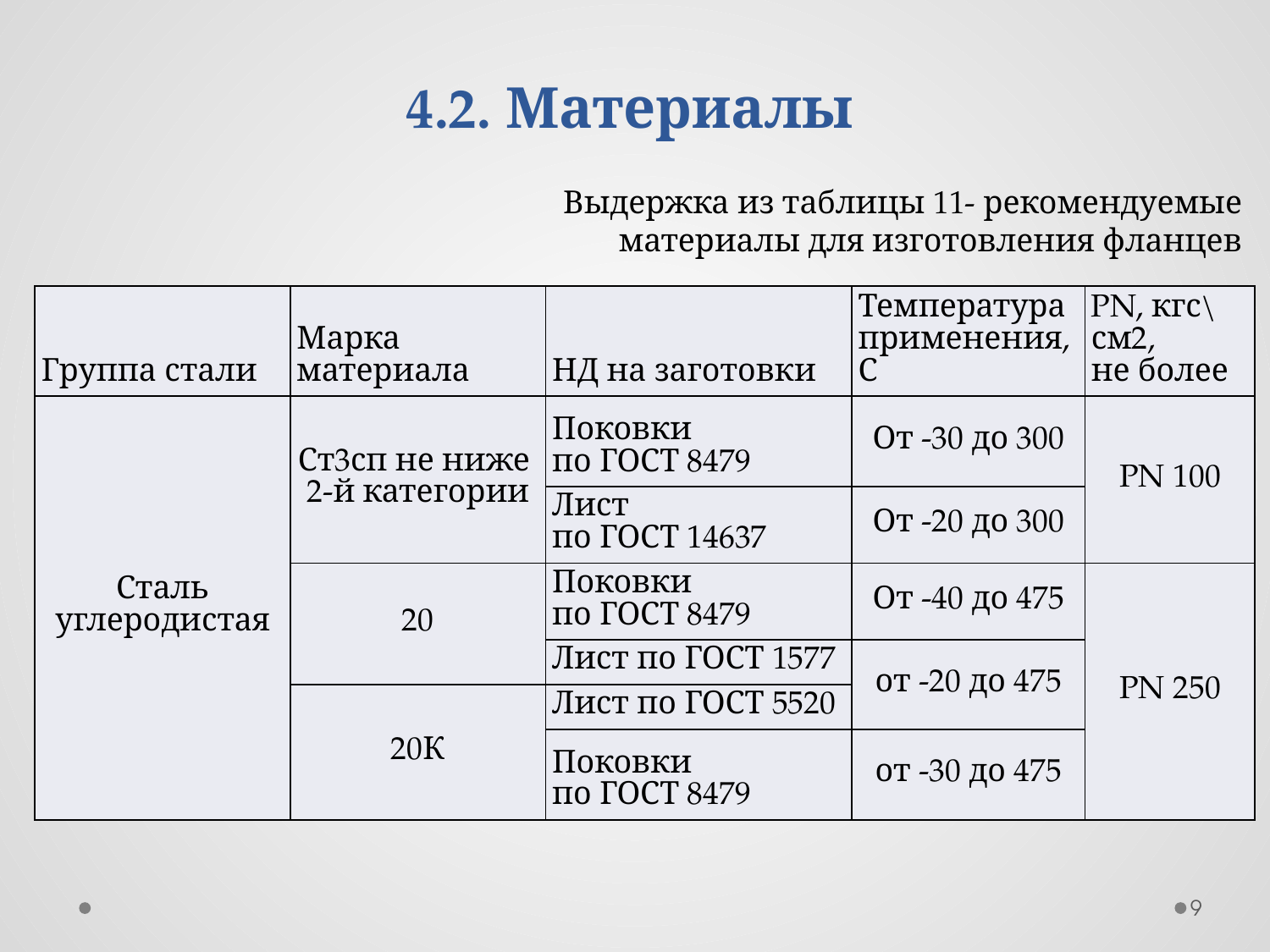

# 4.2. Материалы
Выдержка из таблицы 11- рекомендуемые материалы для изготовления фланцев
| Группа стали | Марка материала | НД на заготовки | Температура применения, С | PN, кгс\см2, не более |
| --- | --- | --- | --- | --- |
| Сталь углеродистая | Ст3сп не ниже 2-й категории | Поковки по ГОСТ 8479 | От -30 до 300 | PN 100 |
|  |  | Лист по ГОСТ 14637 | От -20 до 300 |  |
|  | 20 | Поковки по ГОСТ 8479 | От -40 до 475 | PN 250 |
|  |  | Лист по ГОСТ 1577 | от -20 до 475 |  |
|  | 20К | Лист по ГОСТ 5520 |  |  |
|  |  | Поковки по ГОСТ 8479 | от -30 до 475 |  |
9